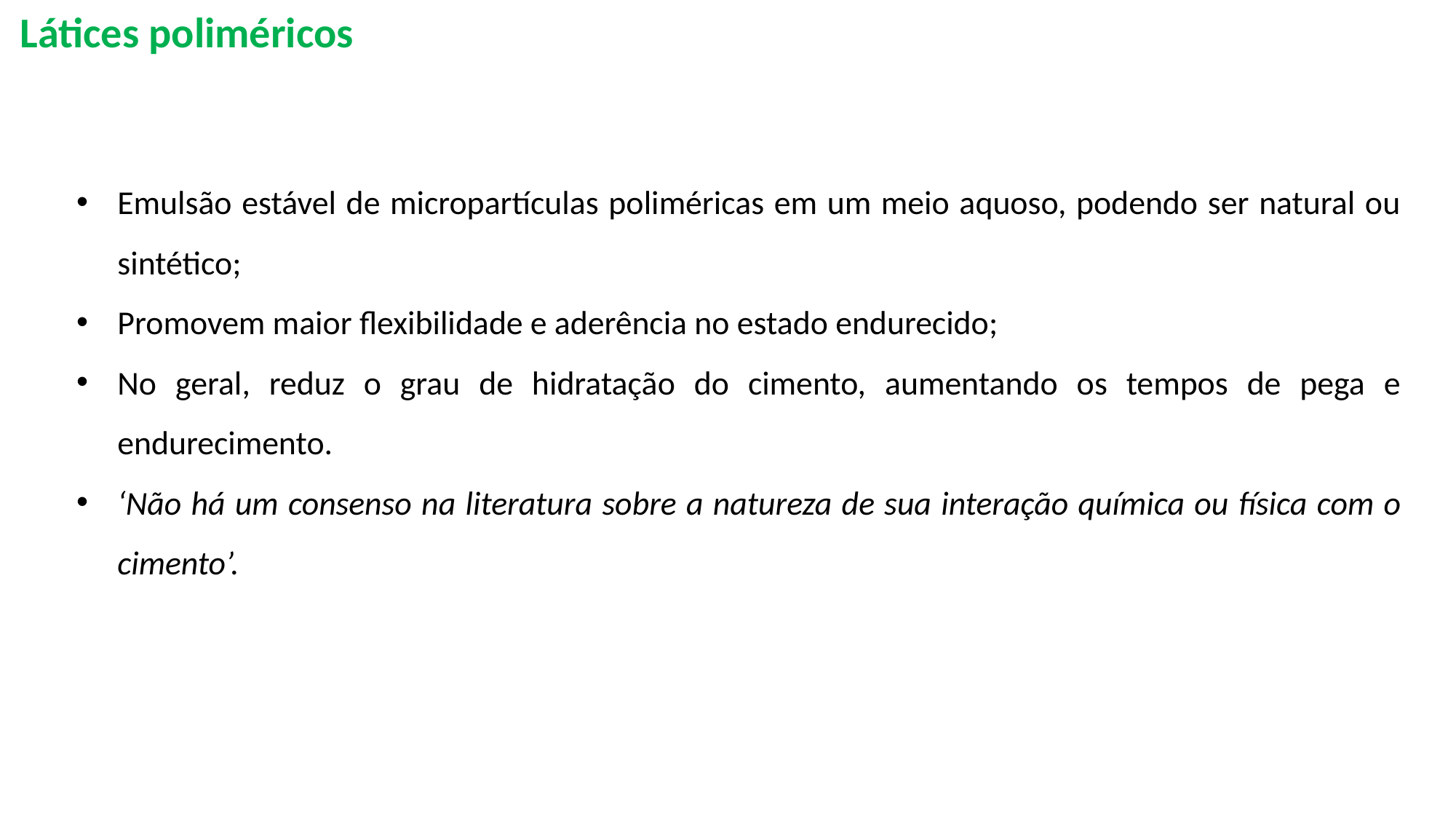

Látices poliméricos
Emulsão estável de micropartículas poliméricas em um meio aquoso, podendo ser natural ou sintético;
Promovem maior flexibilidade e aderência no estado endurecido;
No geral, reduz o grau de hidratação do cimento, aumentando os tempos de pega e endurecimento.
‘Não há um consenso na literatura sobre a natureza de sua interação química ou física com o cimento’.